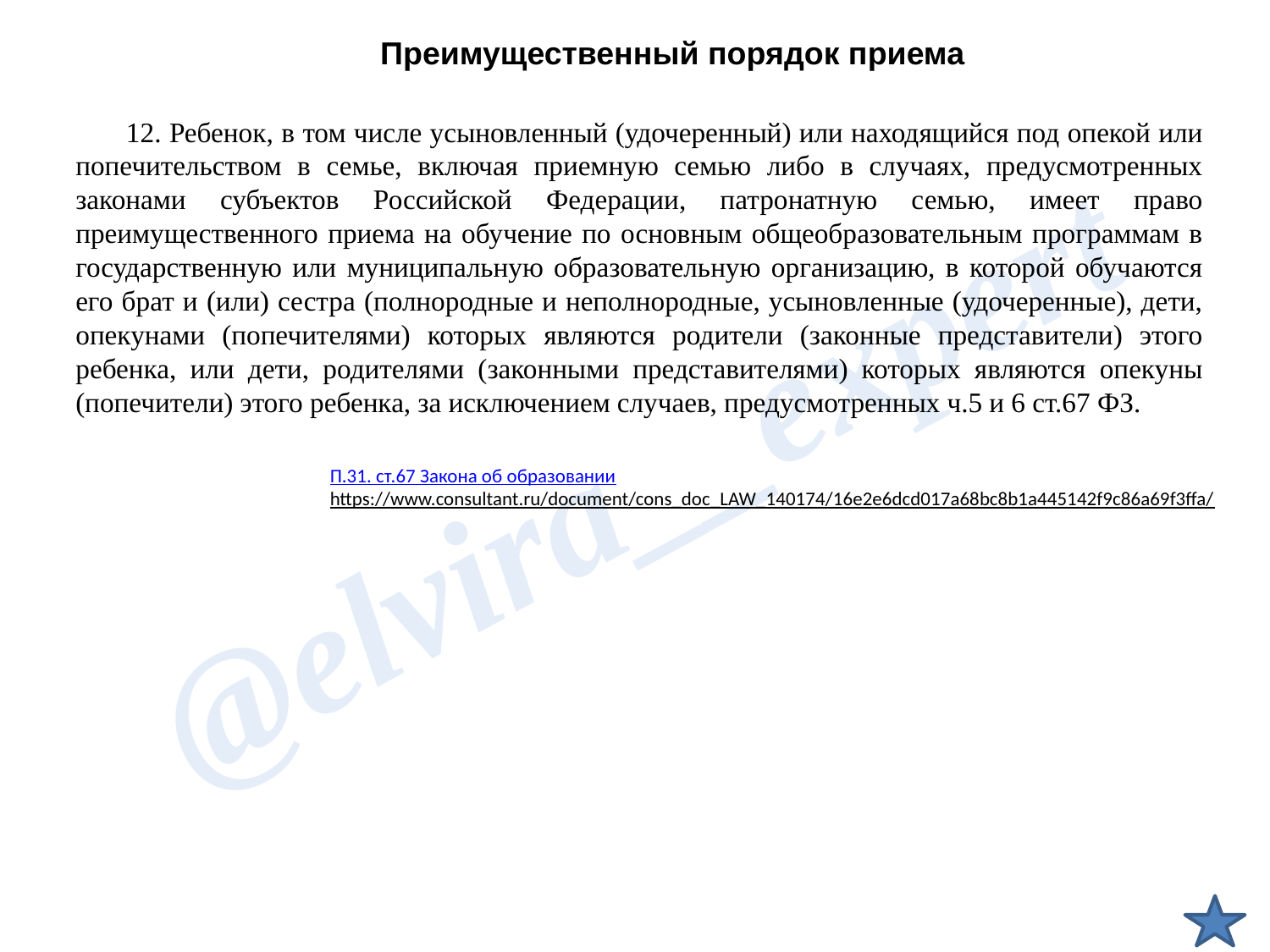

Преимущественный порядок приема
12. Ребенок, в том числе усыновленный (удочеренный) или находящийся под опекой или попечительством в семье, включая приемную семью либо в случаях, предусмотренных законами субъектов Российской Федерации, патронатную семью, имеет право преимущественного приема на обучение по основным общеобразовательным программам в государственную или муниципальную образовательную организацию, в которой обучаются его брат и (или) сестра (полнородные и неполнородные, усыновленные (удочеренные), дети, опекунами (попечителями) которых являются родители (законные представители) этого ребенка, или дети, родителями (законными представителями) которых являются опекуны (попечители) этого ребенка, за исключением случаев, предусмотренных ч.5 и 6 ст.67 ФЗ.
П.31. ст.67 Закона об образовании
https://www.consultant.ru/document/cons_doc_LAW_140174/16e2e6dcd017a68bc8b1a445142f9c86a69f3ffa/